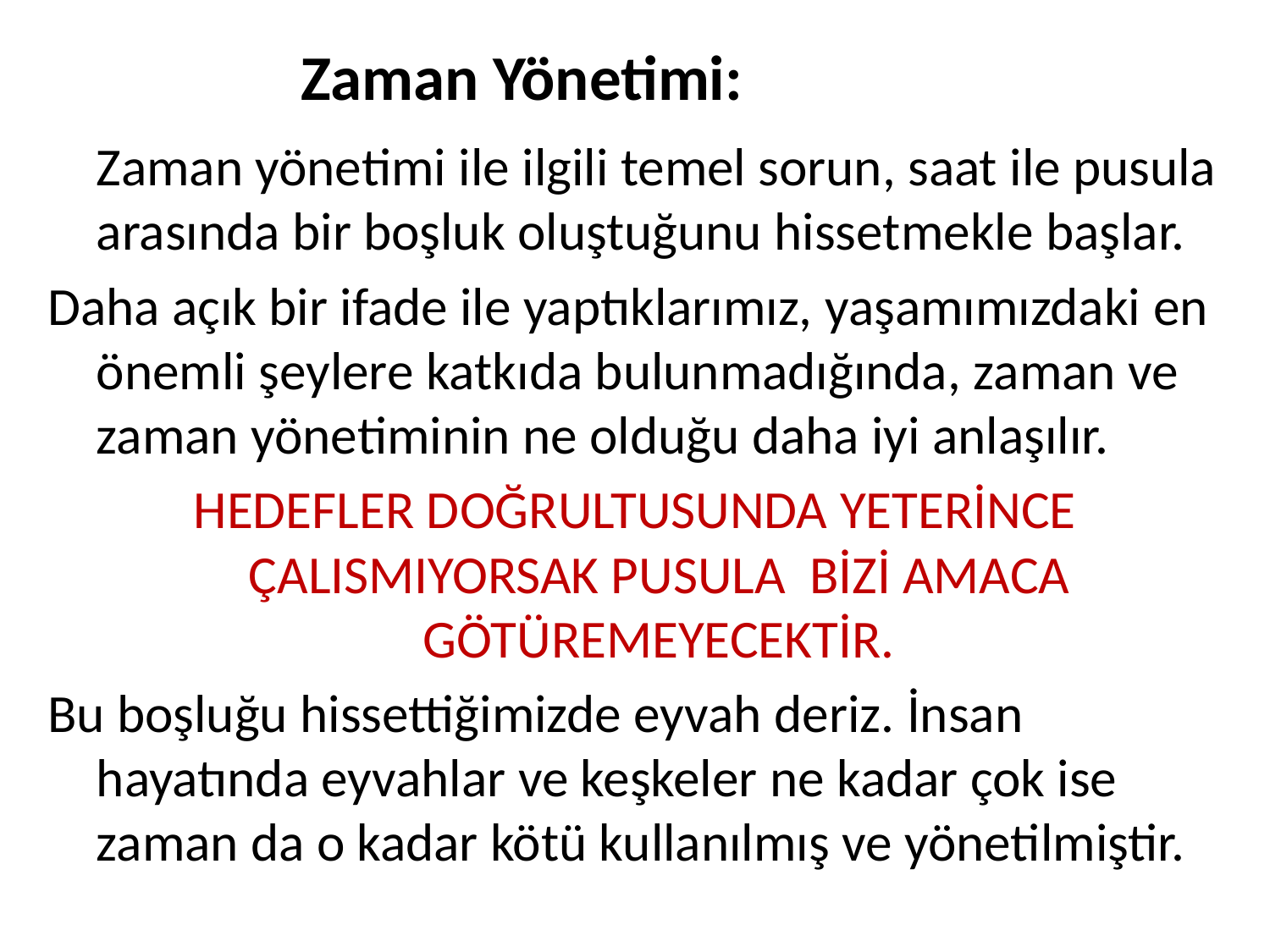

# Zaman Yönetimi:
	Zaman yönetimi ile ilgili temel sorun, saat ile pusula arasında bir boşluk oluştuğunu hissetmekle başlar.
Daha açık bir ifade ile yaptıklarımız, yaşamımızdaki en önemli şeylere katkıda bulunmadığında, zaman ve zaman yönetiminin ne olduğu daha iyi anlaşılır.
HEDEFLER DOĞRULTUSUNDA YETERİNCE ÇALISMIYORSAK PUSULA  BİZİ AMACA GÖTÜREMEYECEKTİR.
Bu boşluğu hissettiğimizde eyvah deriz. İnsan hayatında eyvahlar ve keşkeler ne kadar çok ise zaman da o kadar kötü kullanılmış ve yönetilmiştir.